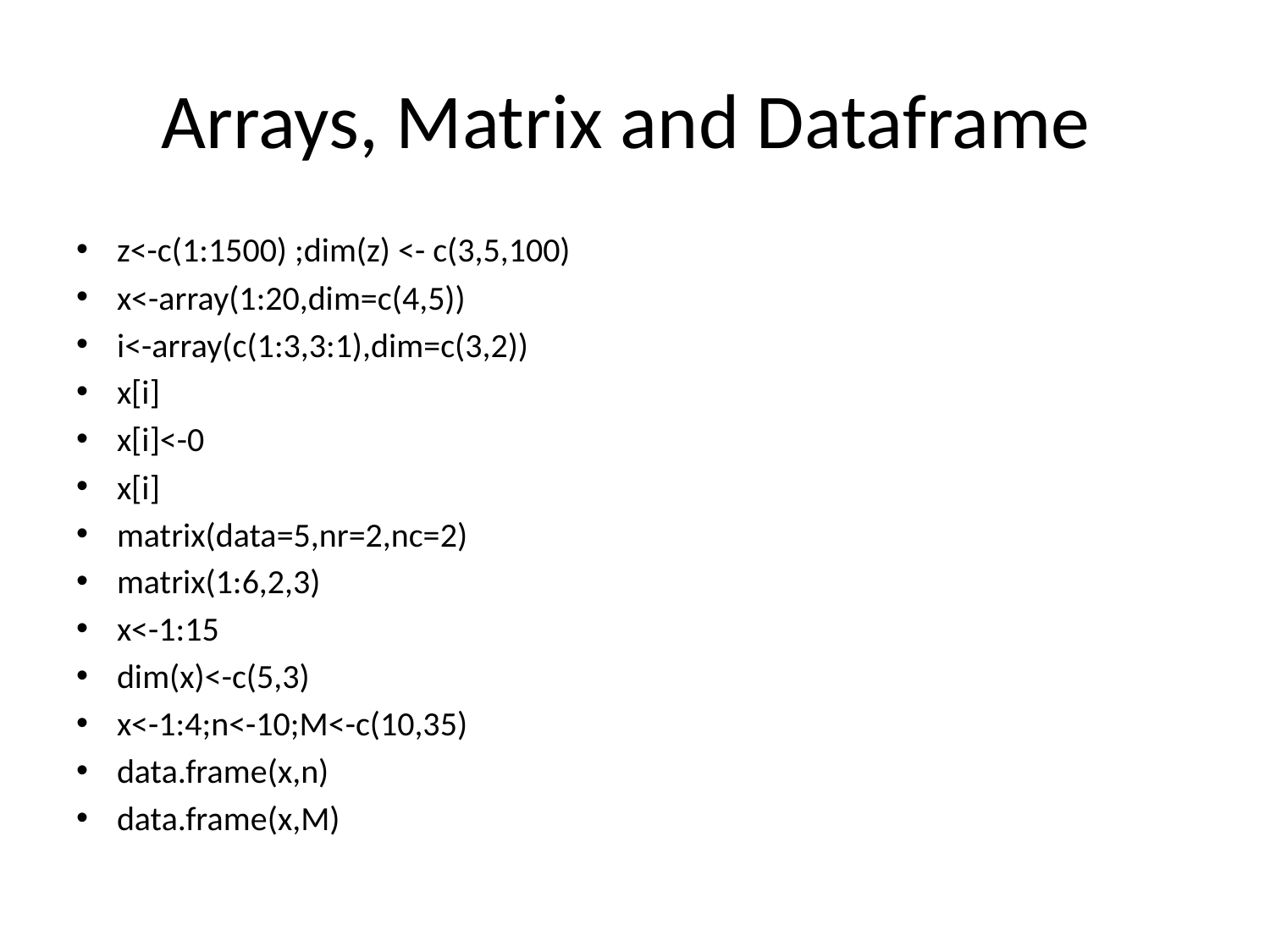

# Arrays, Matrix and Dataframe
z<-c(1:1500) ;dim(z) <- c(3,5,100)
x<-array(1:20,dim=c(4,5))
i<-array(c(1:3,3:1),dim=c(3,2))
x[i]
x[i]<-0
x[i]
matrix(data=5,nr=2,nc=2)
matrix(1:6,2,3)
x<-1:15
dim(x)<-c(5,3)
x<-1:4;n<-10;M<-c(10,35)
data.frame(x,n)
data.frame(x,M)